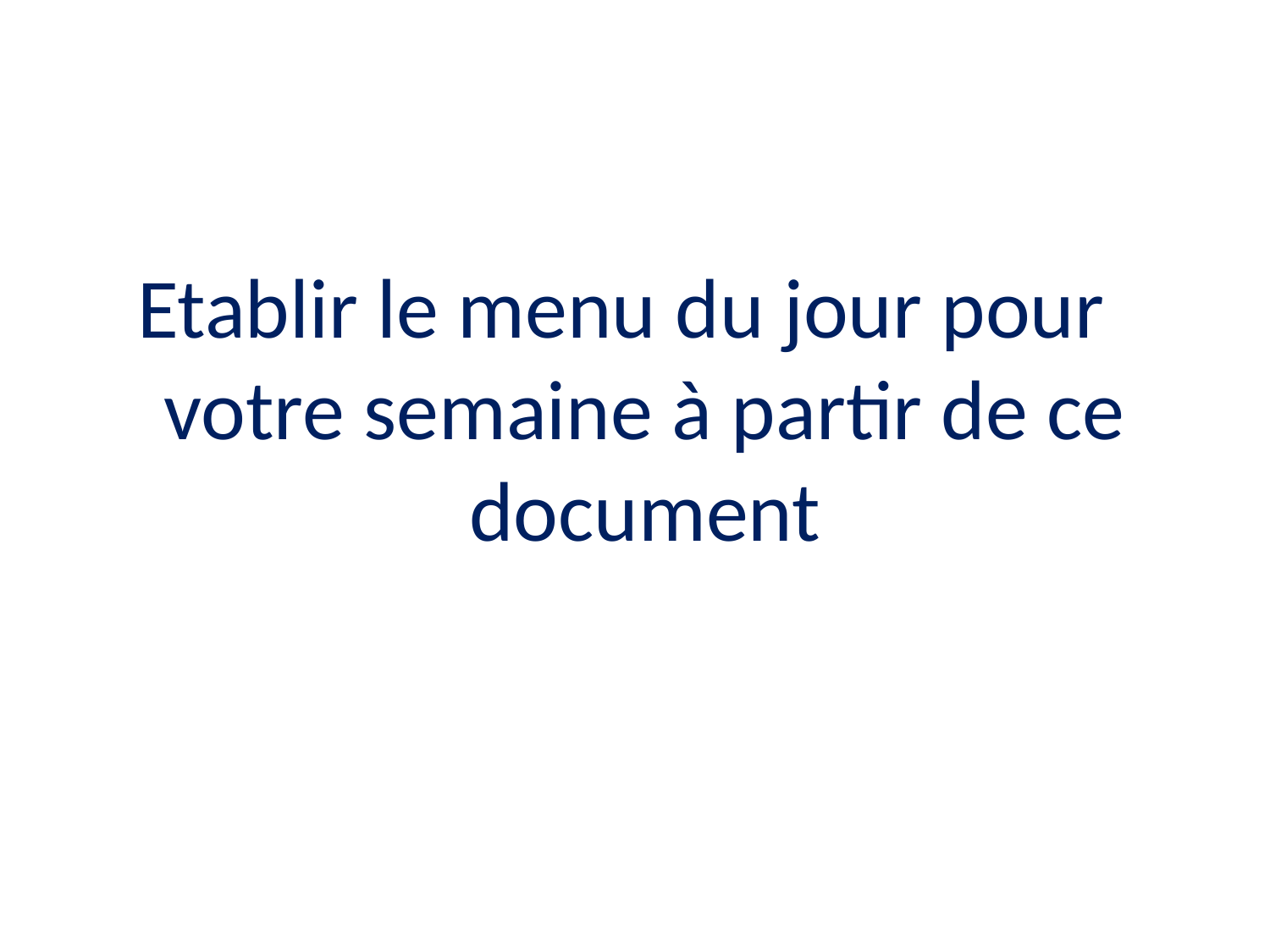

Etablir le menu du jour pour votre semaine à partir de ce document